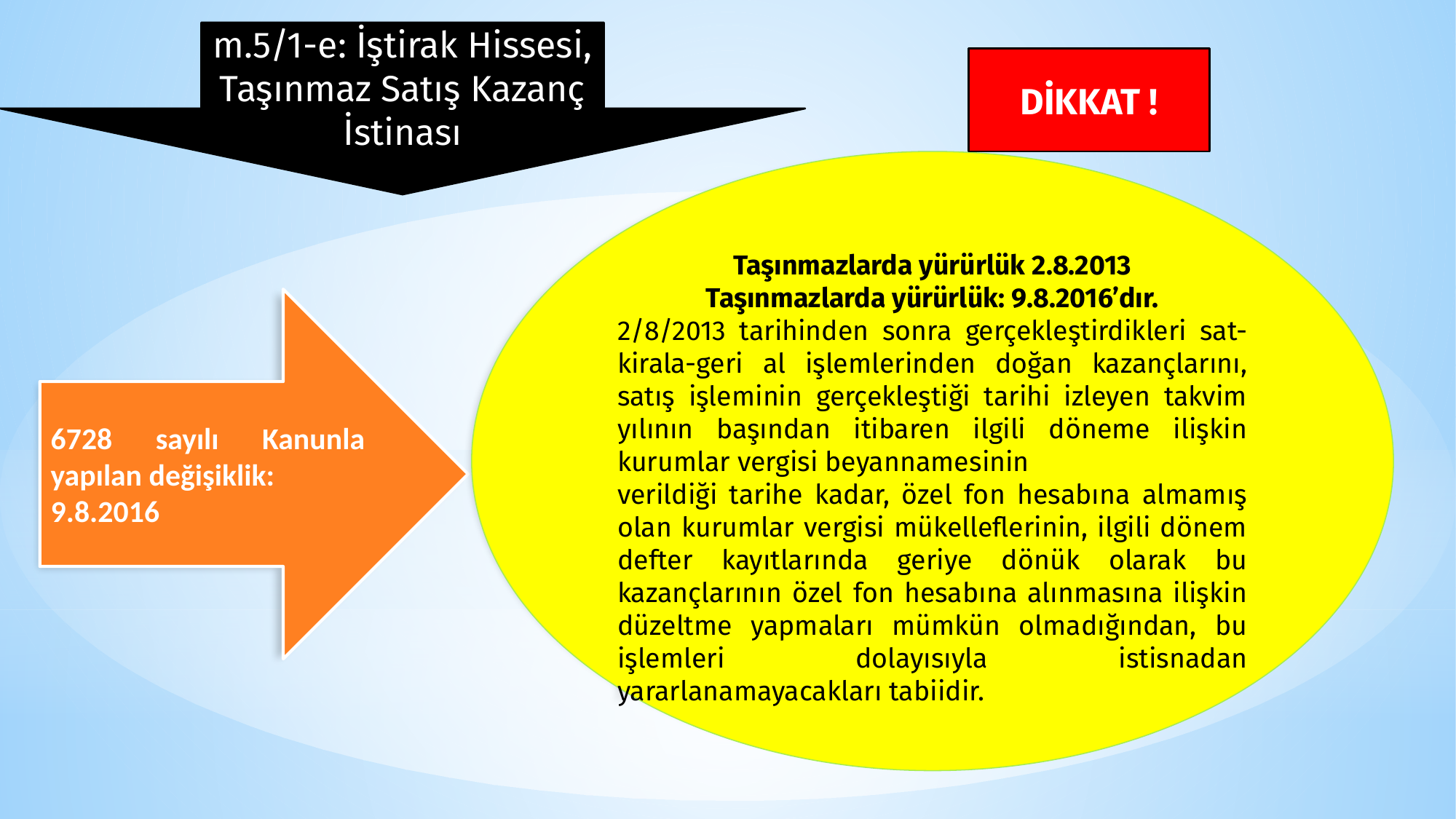

m.5/1-e: İştirak Hissesi, Taşınmaz Satış Kazanç İstinası
DİKKAT !
Taşınmazlarda yürürlük 2.8.2013
Taşınmazlarda yürürlük: 9.8.2016’dır.
2/8/2013 tarihinden sonra gerçekleştirdikleri sat-kirala-geri al işlemlerinden doğan kazançlarını, satış işleminin gerçekleştiği tarihi izleyen takvim yılının başından itibaren ilgili döneme ilişkin kurumlar vergisi beyannamesinin
verildiği tarihe kadar, özel fon hesabına almamış olan kurumlar vergisi mükelleflerinin, ilgili dönem defter kayıtlarında geriye dönük olarak bu kazançlarının özel fon hesabına alınmasına ilişkin düzeltme yapmaları mümkün olmadığından, bu işlemleri dolayısıyla istisnadan yararlanamayacakları tabiidir.

6728 sayılı Kanunla yapılan değişiklik:
9.8.2016